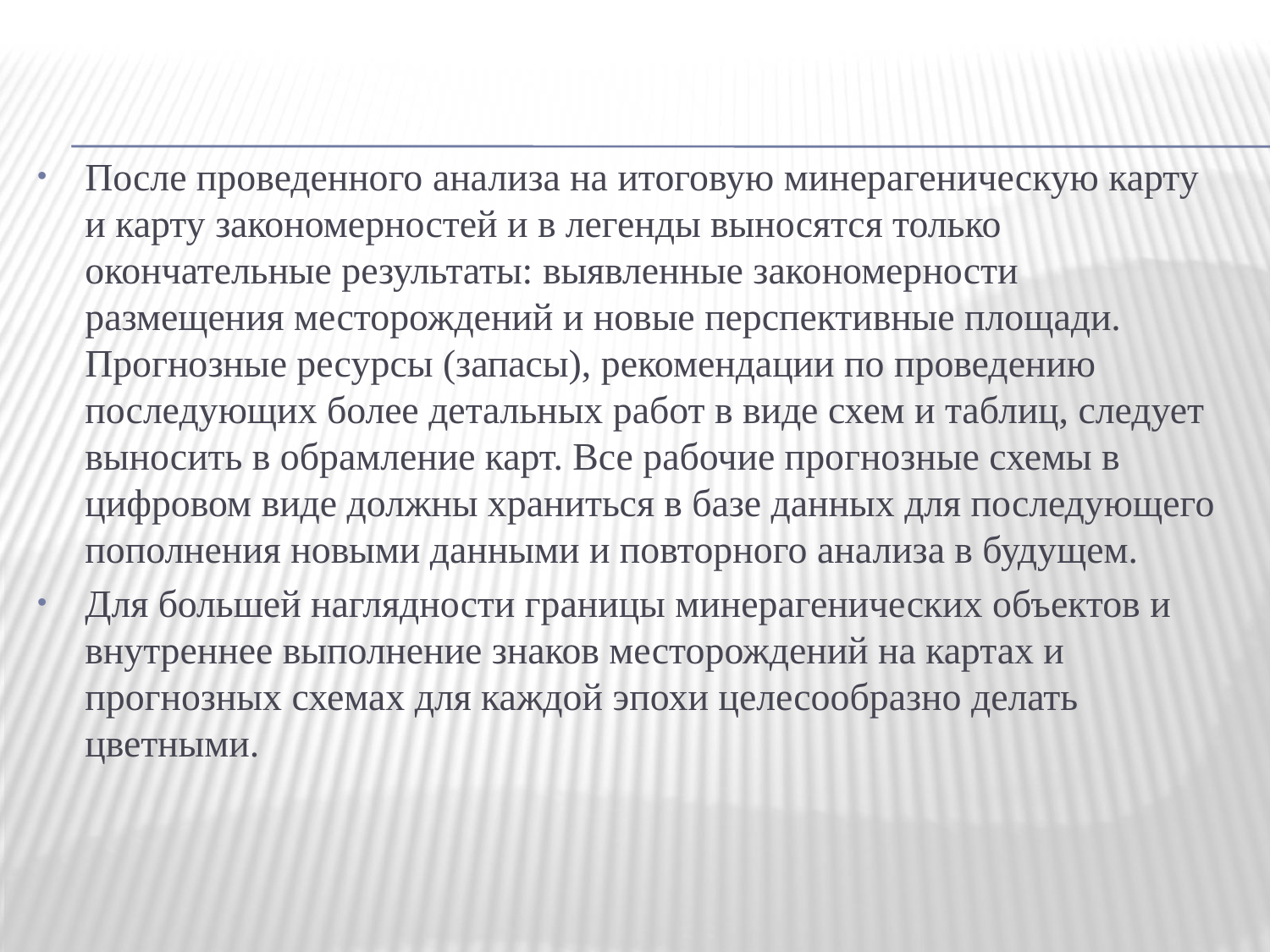

После проведенного анализа на итоговую минерагеническую карту и карту закономерностей и в легенды выносятся только окончательные результаты: выявленные закономерности размещения месторождений и новые перспективные площади. Прогнозные ресурсы (запасы), рекомендации по проведению последующих более детальных работ в виде схем и таблиц, следует выносить в обрамление карт. Все рабочие прогнозные схемы в цифровом виде должны храниться в базе данных для последующего пополнения новыми данными и повторного анализа в будущем.
Для большей наглядности границы минерагенических объектов и внутреннее выполнение знаков месторождений на картах и прогнозных схемах для каждой эпохи целесообразно делать цветными.